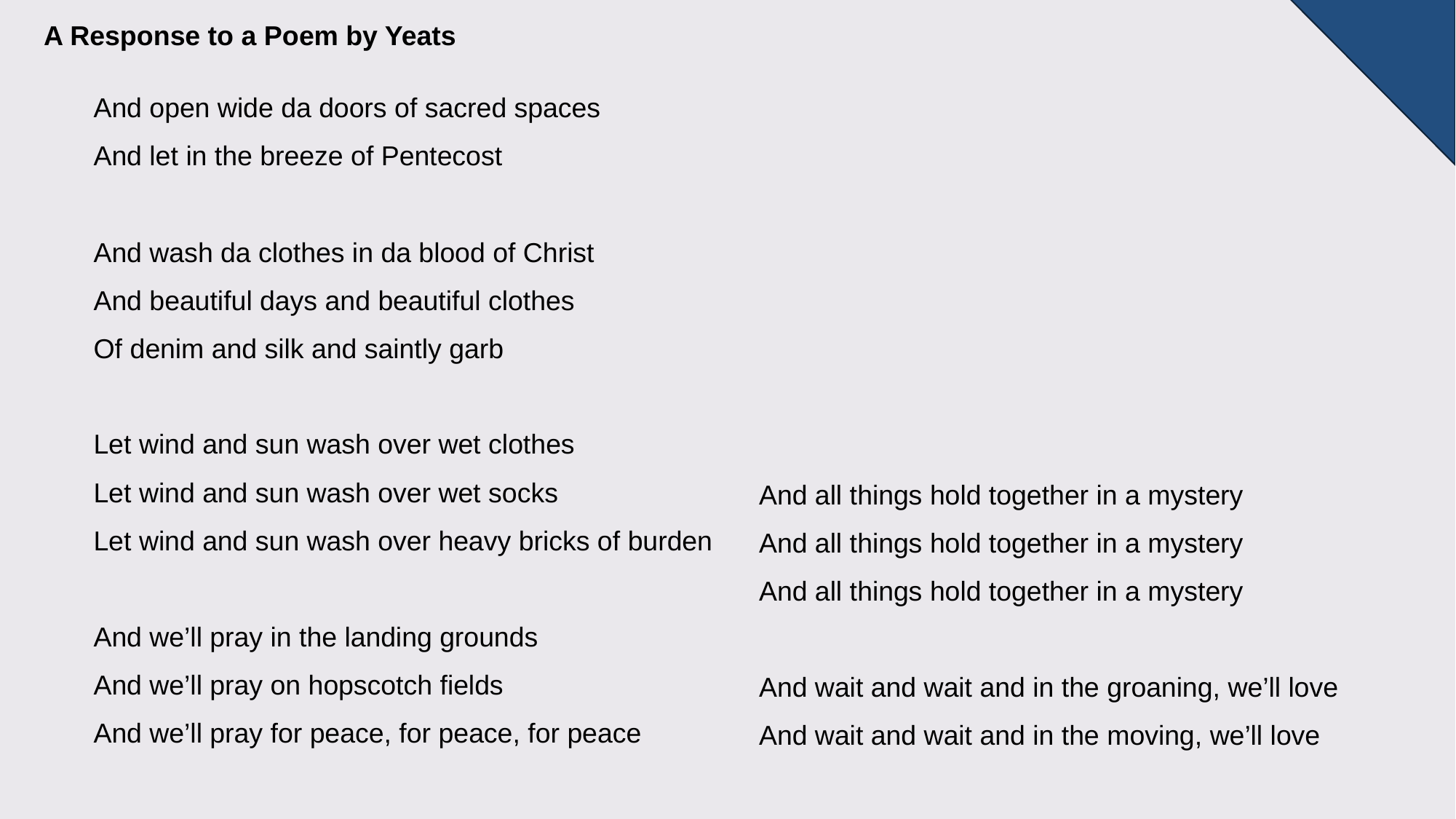

A Response to a Poem by Yeats

And open wide da doors of sacred spaces
And let in the breeze of Pentecost

And wash da clothes in da blood of Christ
And beautiful days and beautiful clothes
Of denim and silk and saintly garb

Let wind and sun wash over wet clothes
Let wind and sun wash over wet socks
Let wind and sun wash over heavy bricks of burden

And we’ll pray in the landing grounds
And we’ll pray on hopscotch fields
And we’ll pray for peace, for peace, for peace

And all things hold together in a mystery
And all things hold together in a mystery
And all things hold together in a mystery

And wait and wait and in the groaning, we’ll love
And wait and wait and in the moving, we’ll love